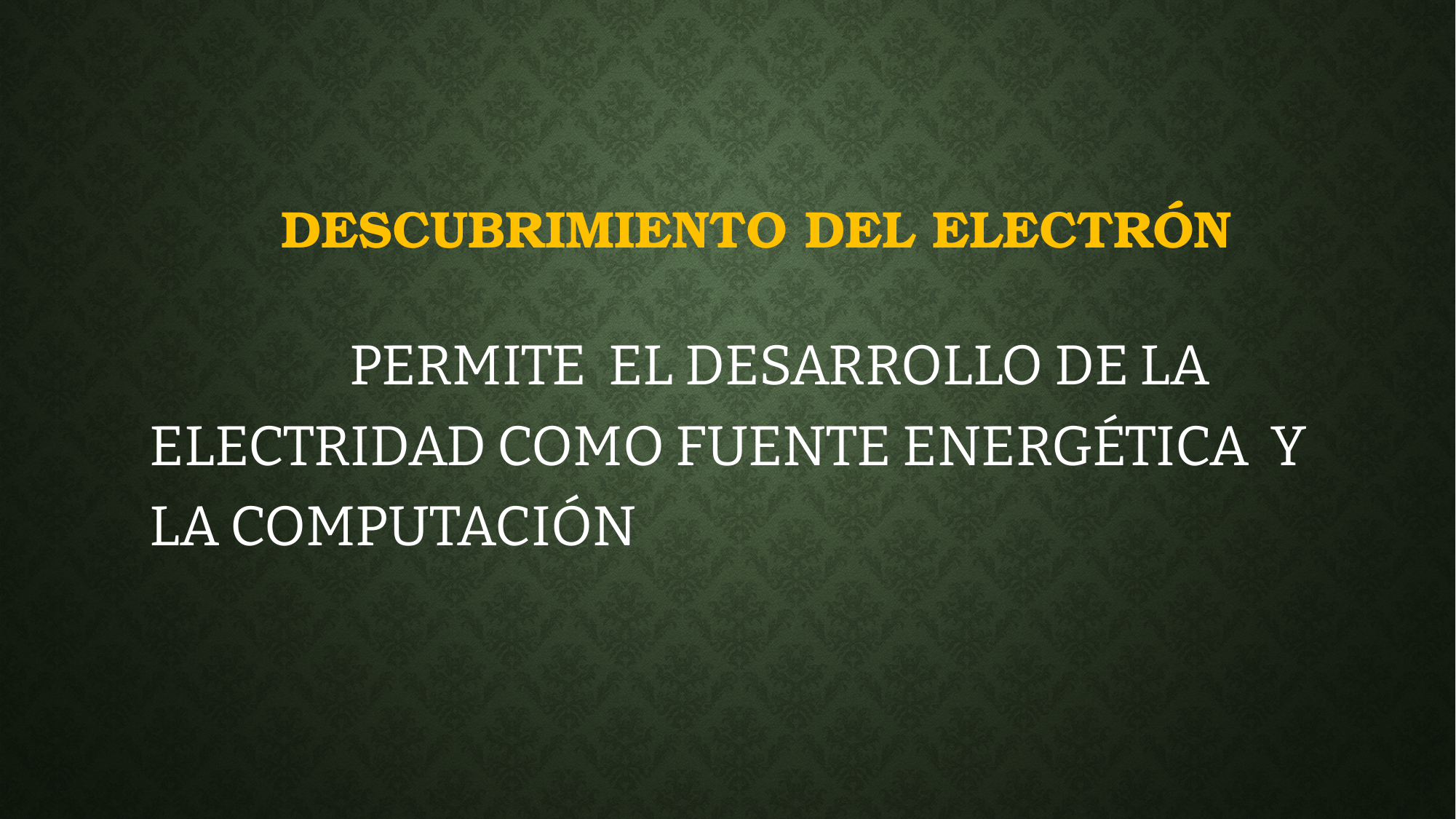

# DESCUBRIMIENTO DEL ELECTRÓN
                  PERMITE  EL DESARROLLO DE LA ELECTRIDAD COMO FUENTE ENERGÉTICA  Y LA COMPUTACIÓN